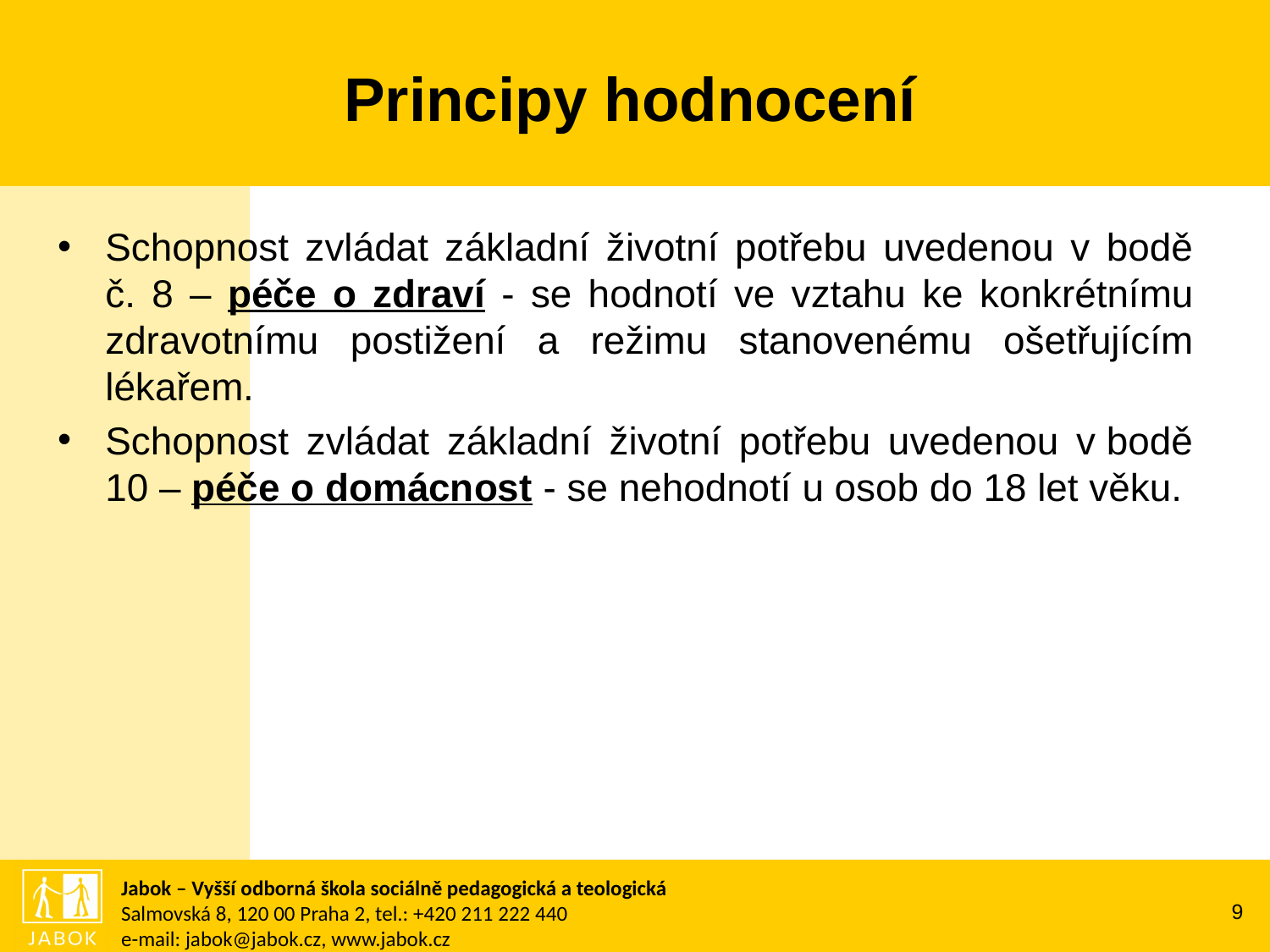

# Principy hodnocení
Schopnost zvládat základní životní potřebu uvedenou v bodě č. 8 – péče o zdraví - se hodnotí ve vztahu ke konkrétnímu zdravotnímu postižení a režimu stanovenému ošetřujícím lékařem.
Schopnost zvládat základní životní potřebu uvedenou v bodě 10 – péče o domácnost - se nehodnotí u osob do 18 let věku.